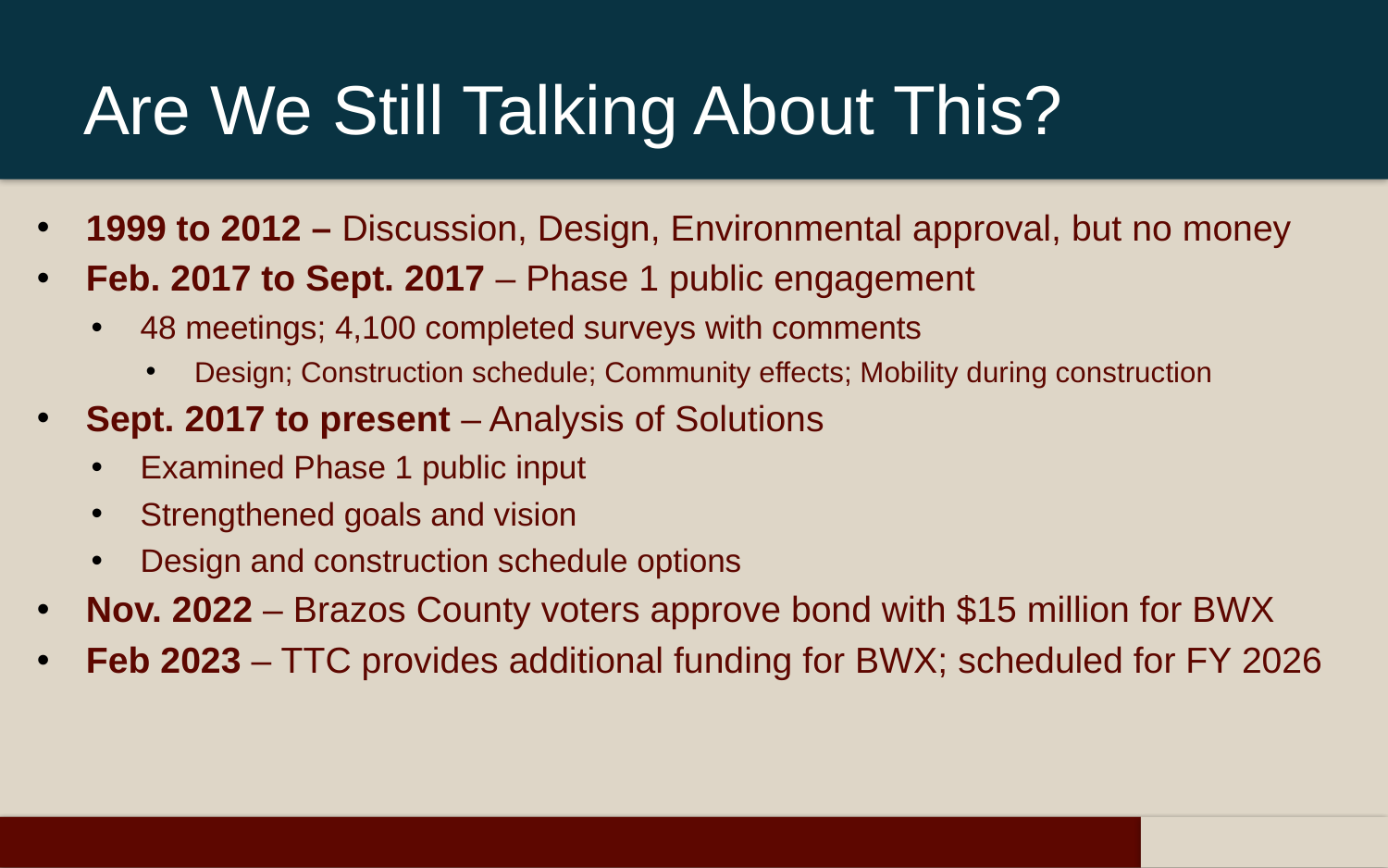

# Are We Still Talking About This?
1999 to 2012 – Discussion, Design, Environmental approval, but no money
Feb. 2017 to Sept. 2017 – Phase 1 public engagement
48 meetings; 4,100 completed surveys with comments
Design; Construction schedule; Community effects; Mobility during construction
Sept. 2017 to present – Analysis of Solutions
Examined Phase 1 public input
Strengthened goals and vision
Design and construction schedule options
Nov. 2022 – Brazos County voters approve bond with $15 million for BWX
Feb 2023 – TTC provides additional funding for BWX; scheduled for FY 2026